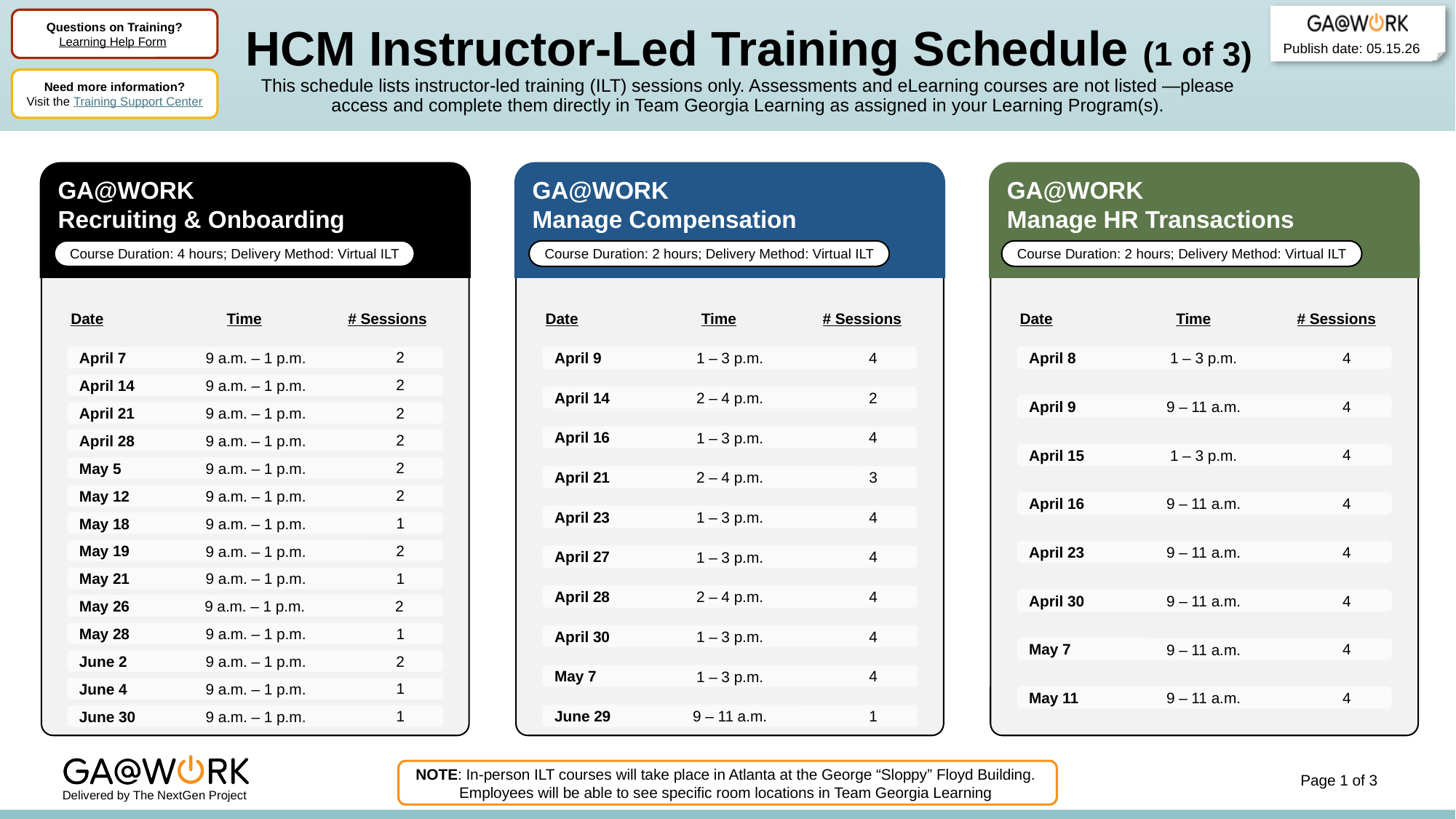

Questions on Training?
Learning Help Form
Need more information?
Visit the Training Support Center
HCM Instructor-Led Training Schedule (1 of 3)
This schedule lists instructor-led training (ILT) sessions only. Assessments and eLearning courses are not listed —please access and complete them directly in Team Georgia Learning as assigned in your Learning Program(s).
GA@WORK
Recruiting & Onboarding

Course Duration: 4 hours; Delivery Method: Virtual ILT
Date
Time
# Sessions
2
9 a.m. – 1 p.m.
April 7
2
April 14
9 a.m. – 1 p.m.
2
April 21
9 a.m. – 1 p.m.
2
April 28
9 a.m. – 1 p.m.
2
May 5
9 a.m. – 1 p.m.
2
May 12
9 a.m. – 1 p.m.
1
May 18
9 a.m. – 1 p.m.
2
May 19
9 a.m. – 1 p.m.
1
May 21
9 a.m. – 1 p.m.
2
May 26
9 a.m. – 1 p.m.
1
May 28
9 a.m. – 1 p.m.
2
June 2
9 a.m. – 1 p.m.
1
June 4
9 a.m. – 1 p.m.
1
June 30
9 a.m. – 1 p.m.
GA@WORK
Manage Compensation

Course Duration: 2 hours; Delivery Method: Virtual ILT
Date
Time
# Sessions
4
1 – 3 p.m.
April 9
2
2 – 4 p.m.
April 14
4
1 – 3 p.m.
April 16
3
2 – 4 p.m.
April 21
4
1 – 3 p.m.
April 23
4
1 – 3 p.m.
April 27
4
2 – 4 p.m.
April 28
4
1 – 3 p.m.
April 30
4
1 – 3 p.m.
May 7
1
9 – 11 a.m.
June 29
GA@WORK
Manage HR Transactions

Course Duration: 2 hours; Delivery Method: Virtual ILT
Date
Time
# Sessions
4
1 – 3 p.m.
April 8
4
9 – 11 a.m.
April 9
4
1 – 3 p.m.
April 15
4
9 – 11 a.m.
April 16
4
9 – 11 a.m.
April 23
4
9 – 11 a.m.
April 30
4
9 – 11 a.m.
May 7
4
9 – 11 a.m.
May 11
Page 1 of 3
NOTE: In-person ILT courses will take place in Atlanta at the George “Sloppy” Floyd Building.
Employees will be able to see specific room locations in Team Georgia Learning